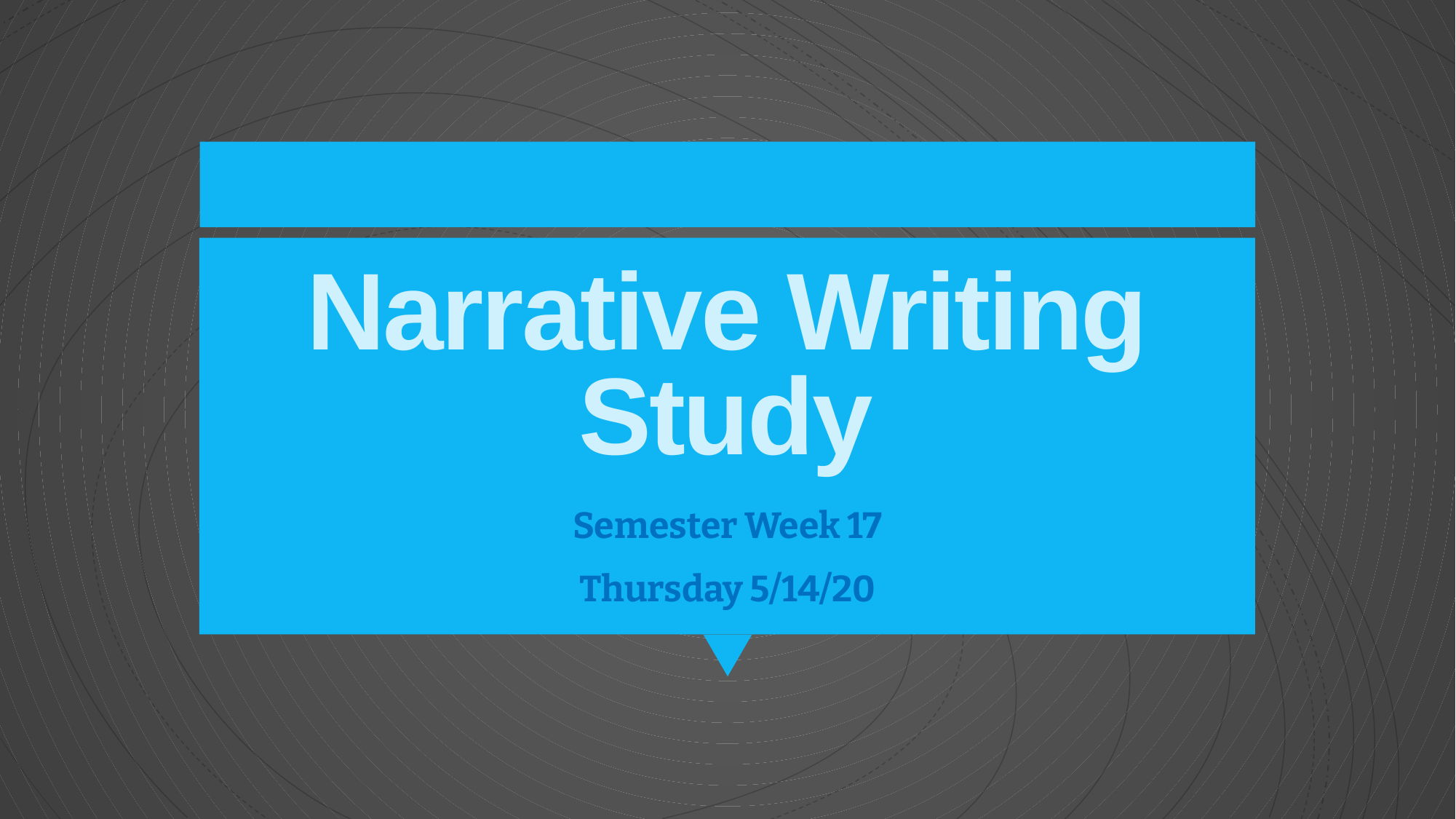

# Narrative Writing Study
Semester Week 17
Thursday 5/14/20